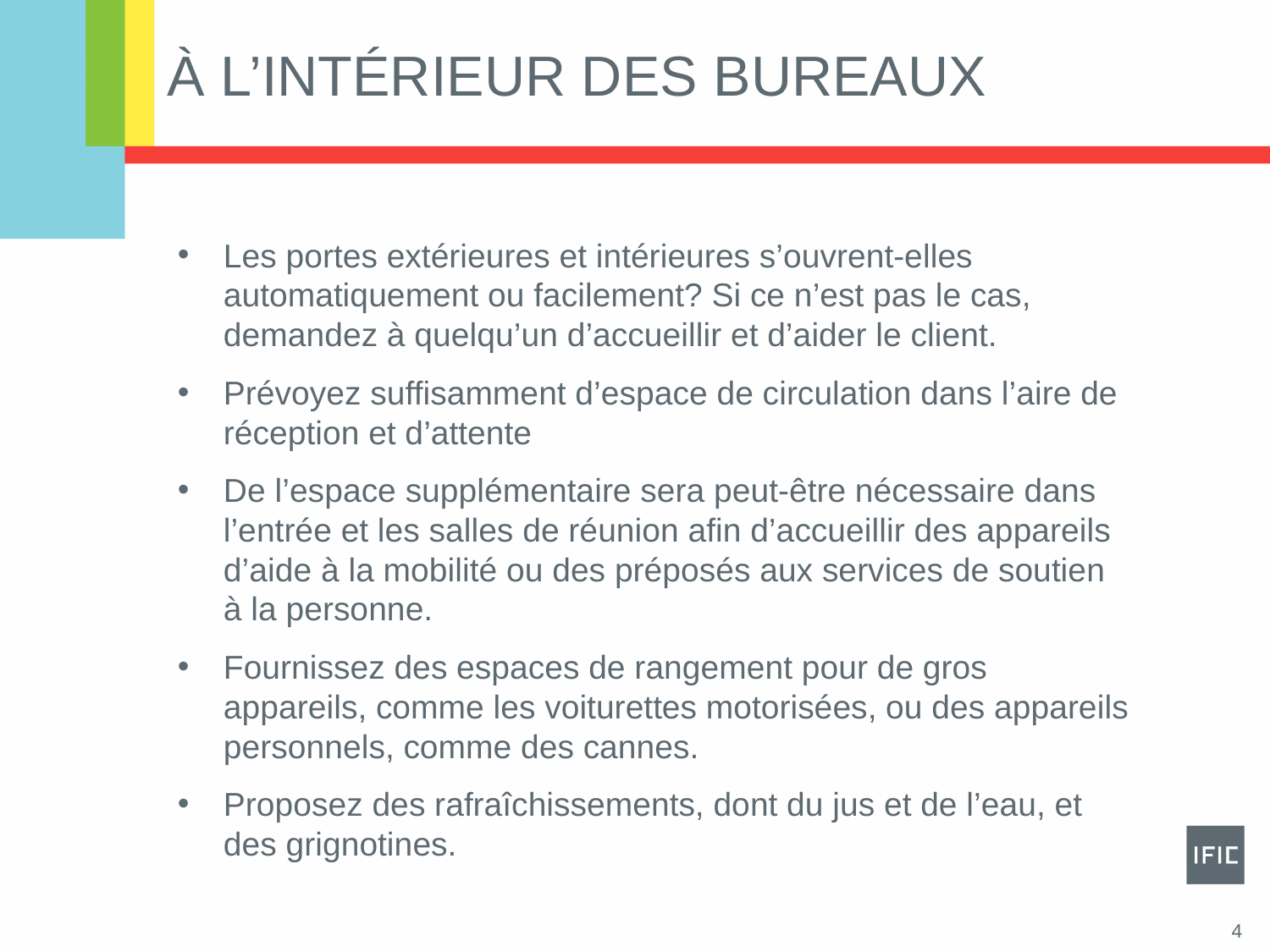

# À L’INTÉRIEUR DES BUREAUX
Les portes extérieures et intérieures s’ouvrent-elles automatiquement ou facilement? Si ce n’est pas le cas, demandez à quelqu’un d’accueillir et d’aider le client.
Prévoyez suffisamment d’espace de circulation dans l’aire de réception et d’attente
De l’espace supplémentaire sera peut-être nécessaire dans l’entrée et les salles de réunion afin d’accueillir des appareils d’aide à la mobilité ou des préposés aux services de soutien à la personne.
Fournissez des espaces de rangement pour de gros appareils, comme les voiturettes motorisées, ou des appareils personnels, comme des cannes.
Proposez des rafraîchissements, dont du jus et de l’eau, et des grignotines.

4